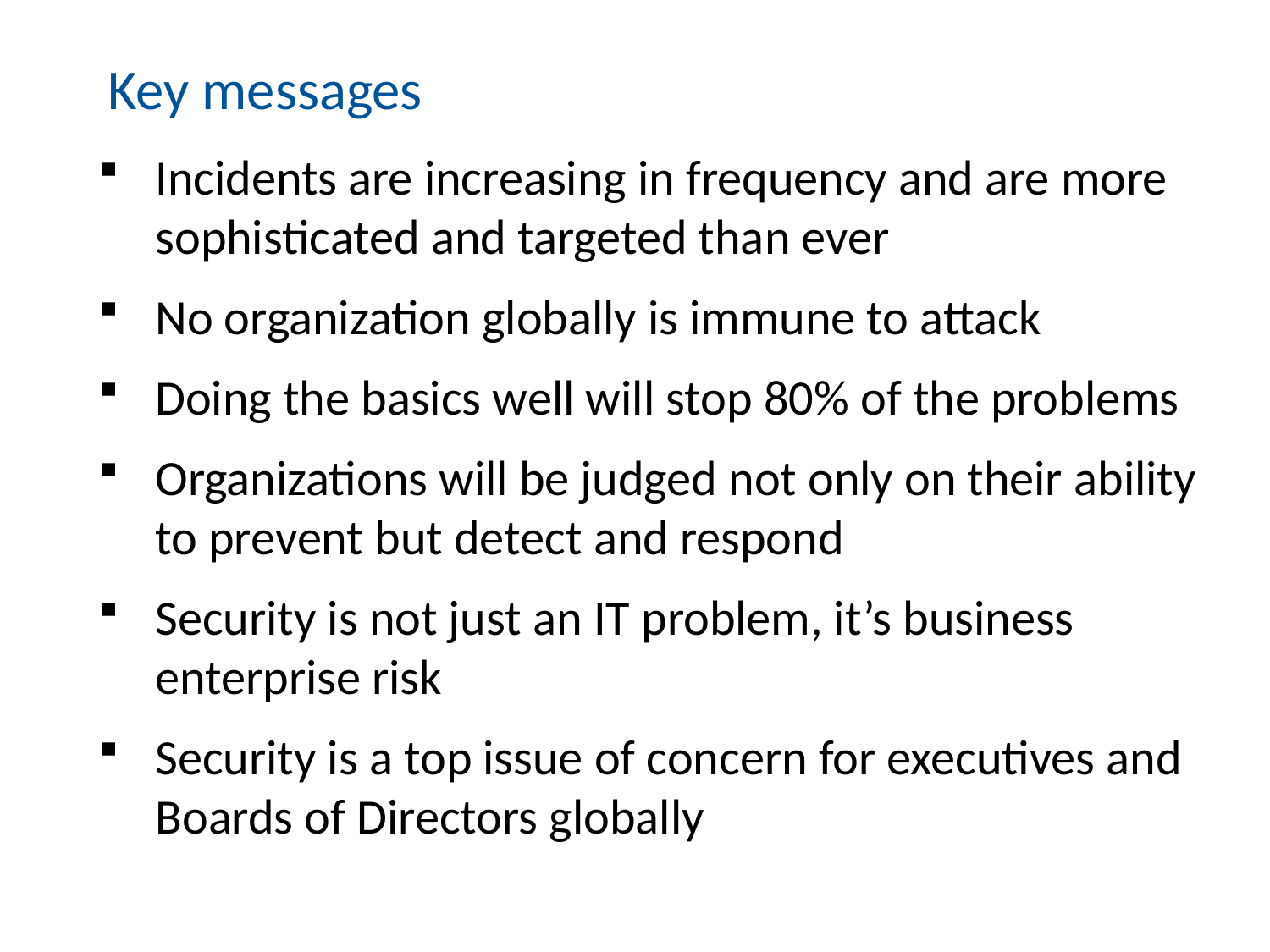

Key messages
Incidents are increasing in frequency and are more sophisticated and targeted than ever
No organization globally is immune to attack
Doing the basics well will stop 80% of the problems
Organizations will be judged not only on their ability to prevent but detect and respond
Security is not just an IT problem, it’s business enterprise risk
Security is a top issue of concern for executives and Boards of Directors globally